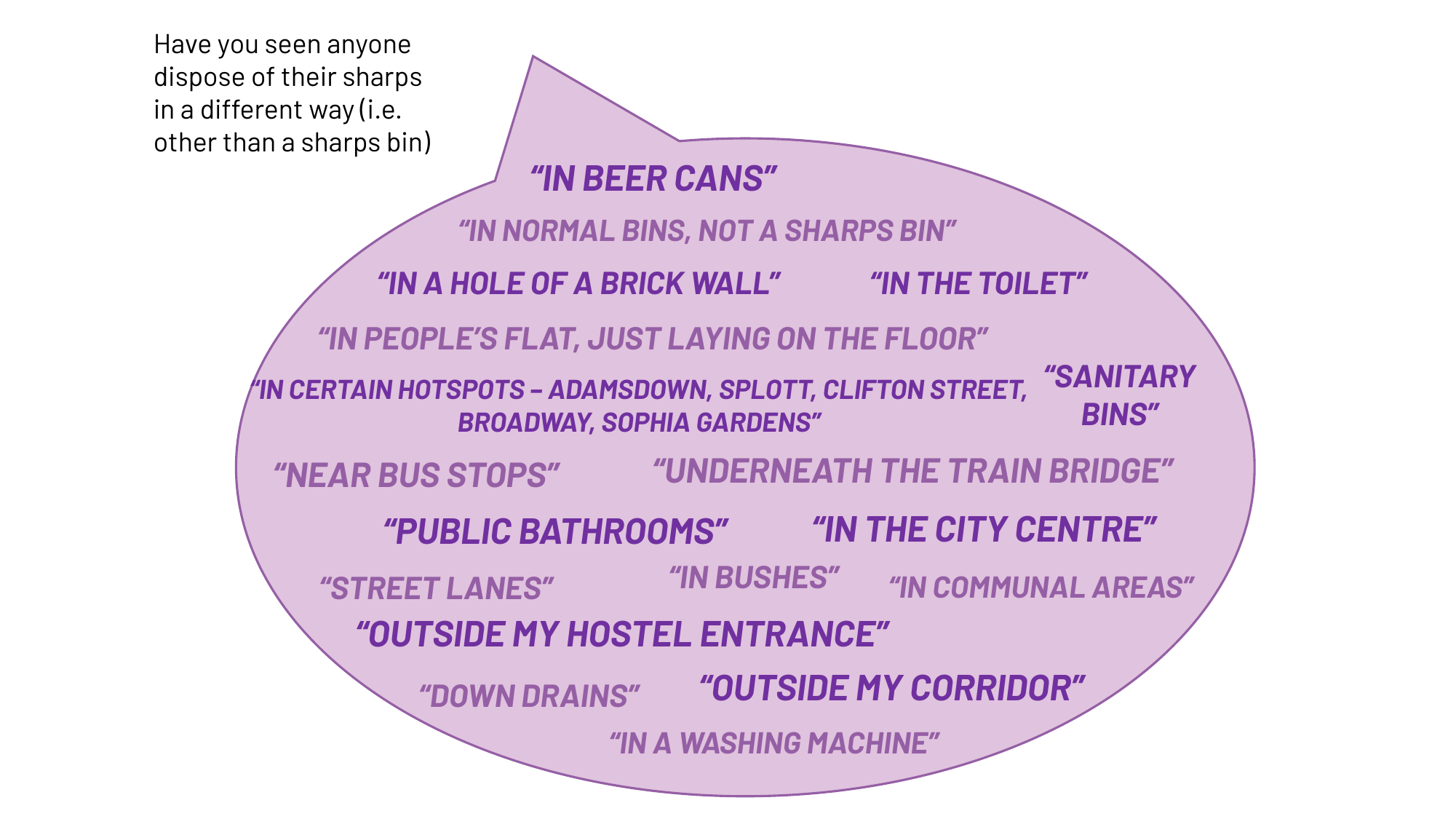

Have you seen anyone dispose of their sharps in a different way (i.e. other than a sharps bin)

“IN BEER CANS”
“IN NORMAL BINS, NOT A SHARPS BIN”
“IN A HOLE OF A BRICK WALL”
“IN THE TOILET”
“IN PEOPLE’S FLAT, JUST LAYING ON THE FLOOR”
“SANITARY BINS”
“IN CERTAIN HOTSPOTS – ADAMSDOWN, SPLOTT, CLIFTON STREET, BROADWAY, SOPHIA GARDENS”
“UNDERNEATH THE TRAIN BRIDGE”
“NEAR BUS STOPS”
“IN THE CITY CENTRE”
“PUBLIC BATHROOMS”
“IN BUSHES”
“IN COMMUNAL AREAS”
“OUTSIDE MY HOSTEL ENTRANCE”
“OUTSIDE MY CORRIDOR”
“DOWN DRAINS”
“IN A WASHING MACHINE”
“STREET LANES”